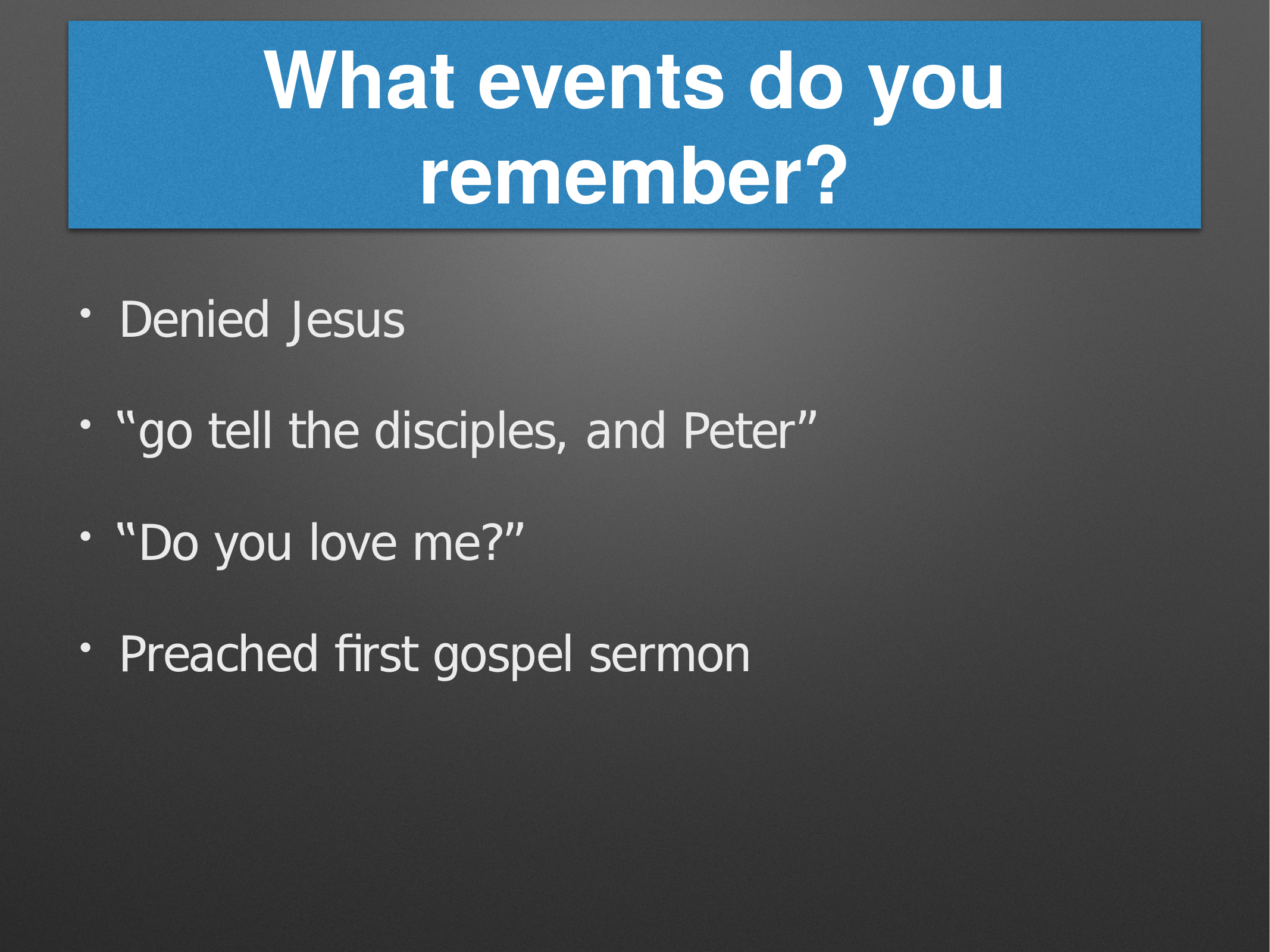

# What events do you remember?

Denied Jesus
“go tell the disciples, and Peter”
“Do you love me?”
Preached first gospel sermon